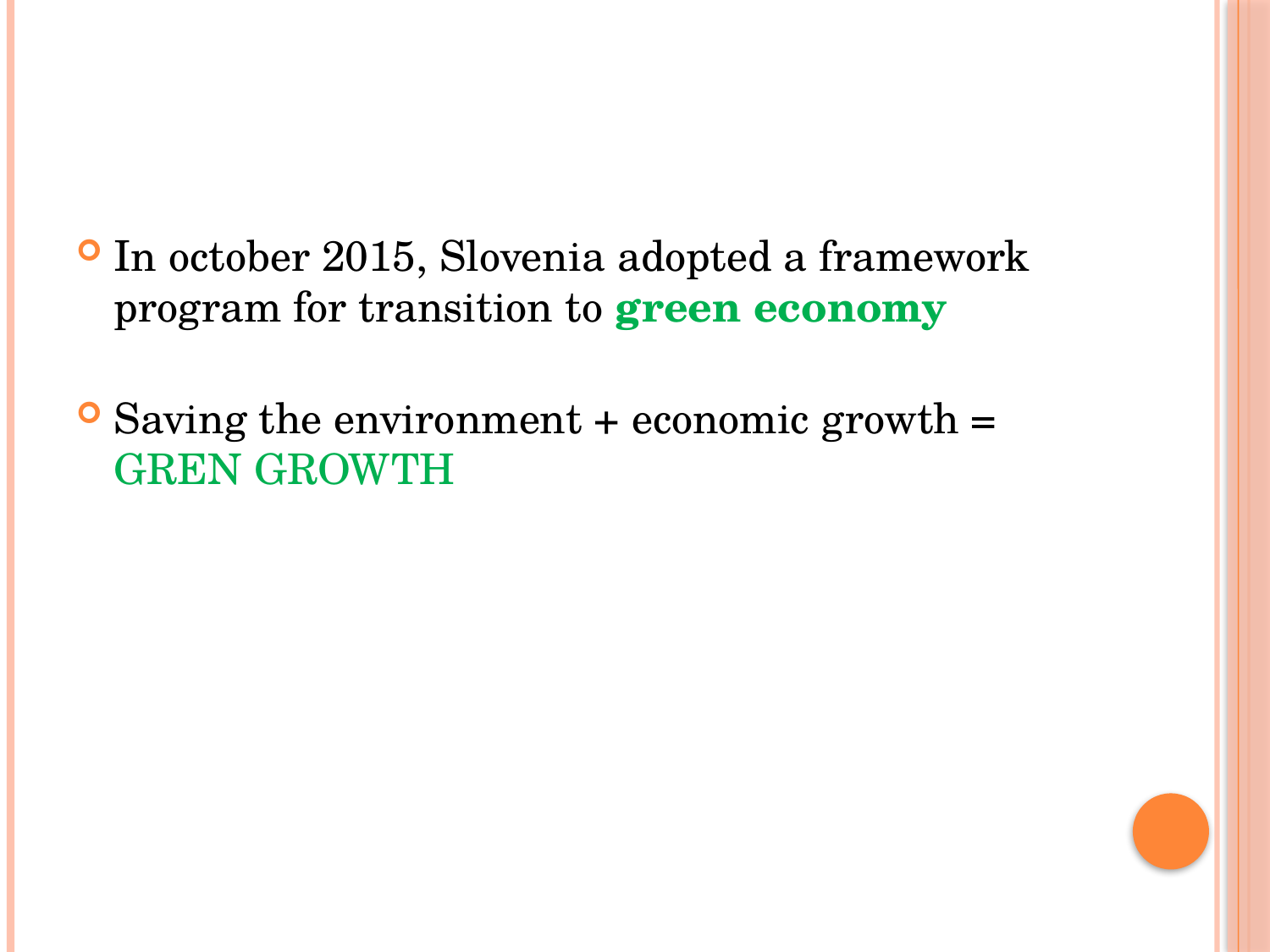

#
In october 2015, Slovenia adopted a framework program for transition to green economy
Saving the environment + economic growth = GREN GROWTH